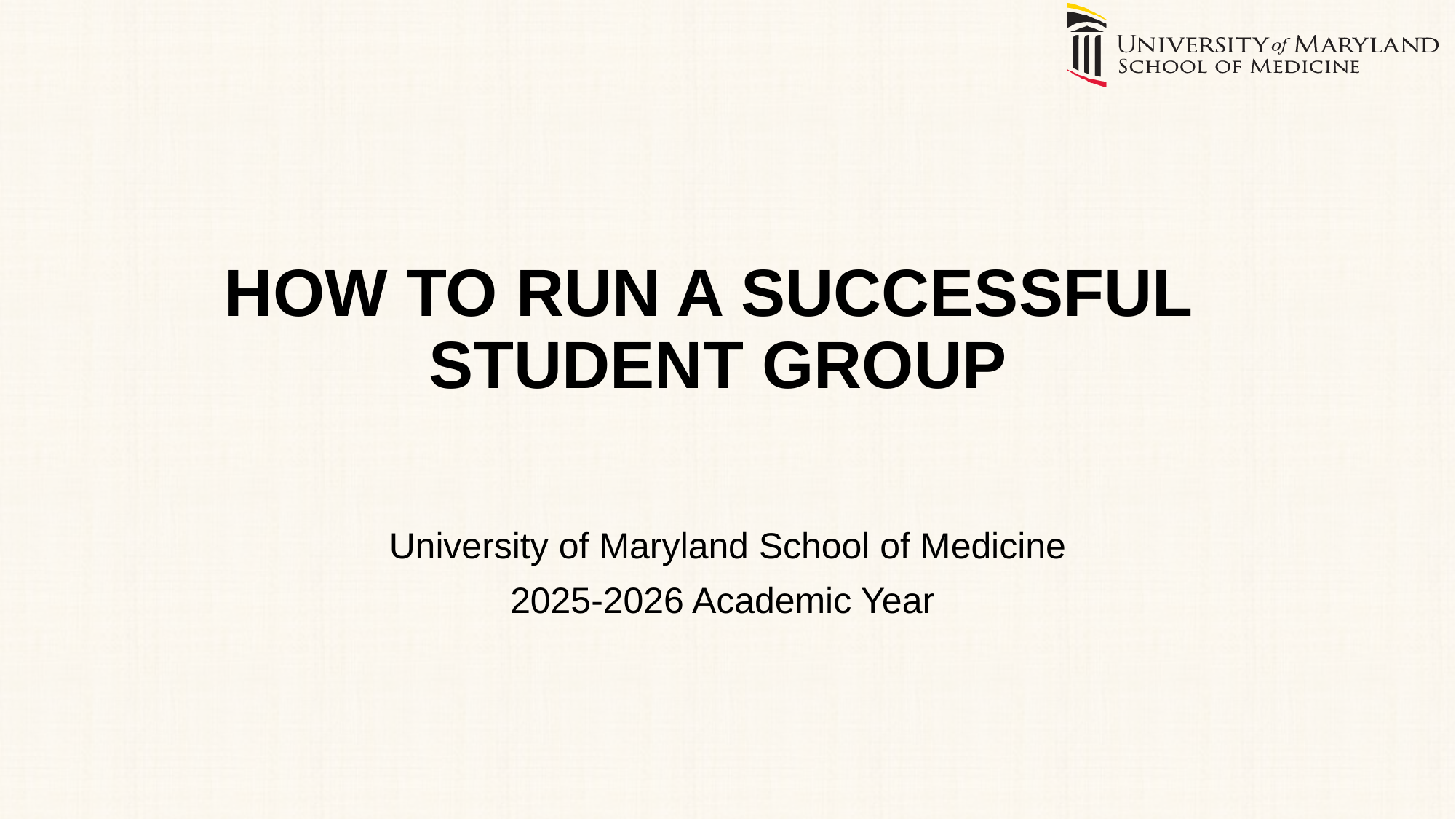

# HOW TO RUN A SUCCESSFUL STUDENT GROUP
University of Maryland School of Medicine
2025-2026 Academic Year